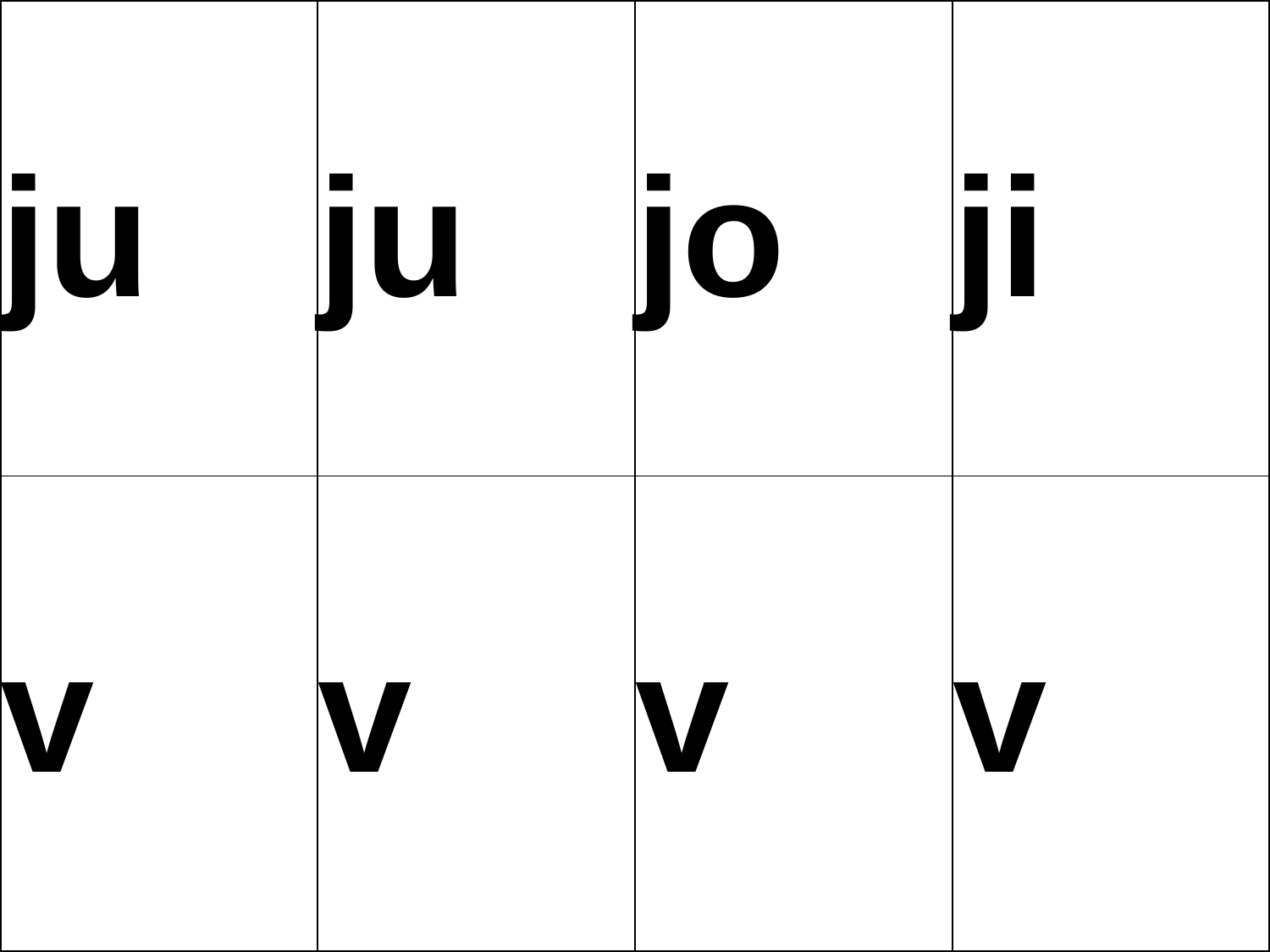

| ju | ju | jo | ji |
| --- | --- | --- | --- |
| v | v | v | v |